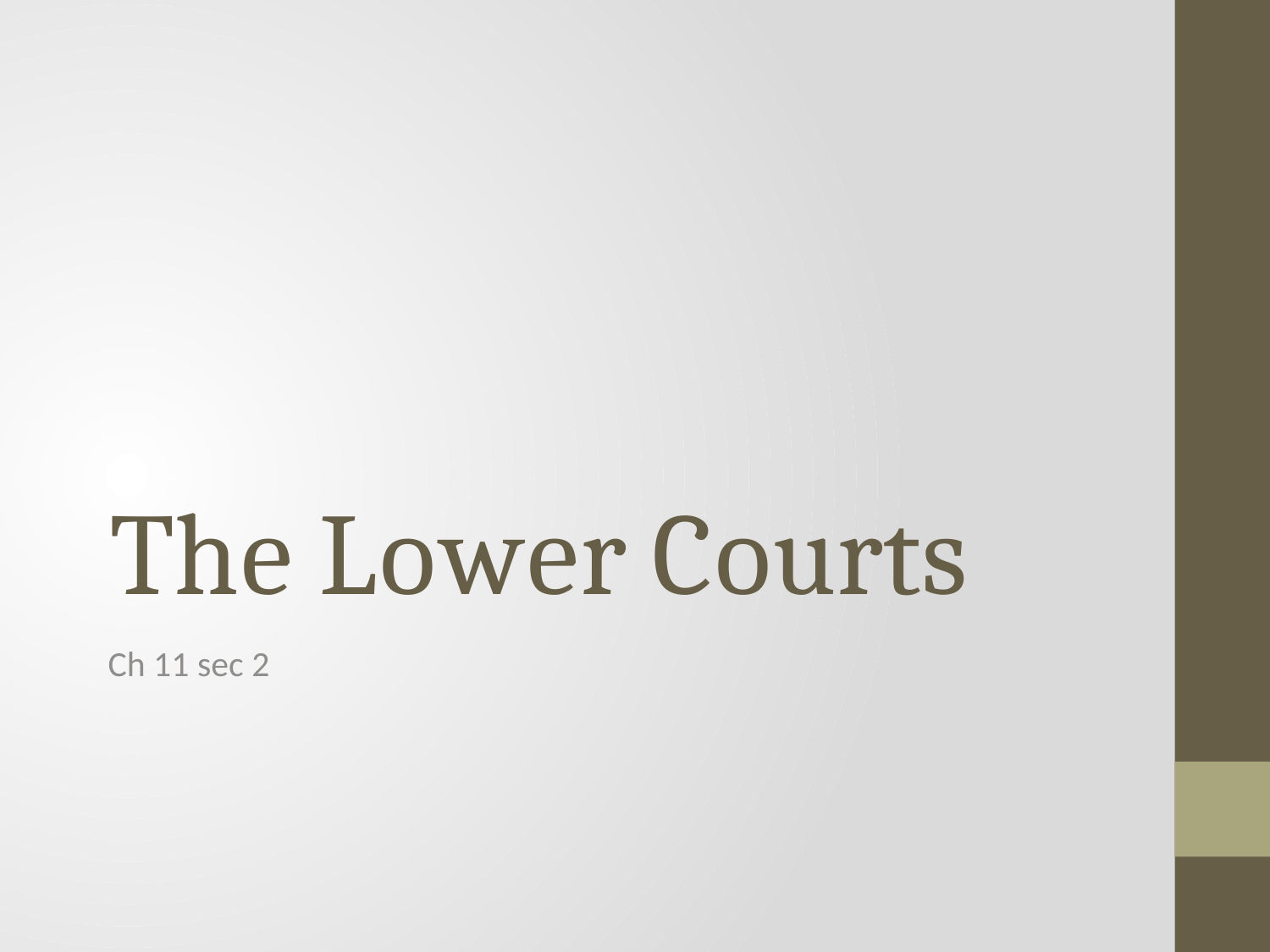

# The Lower Courts
Ch 11 sec 2